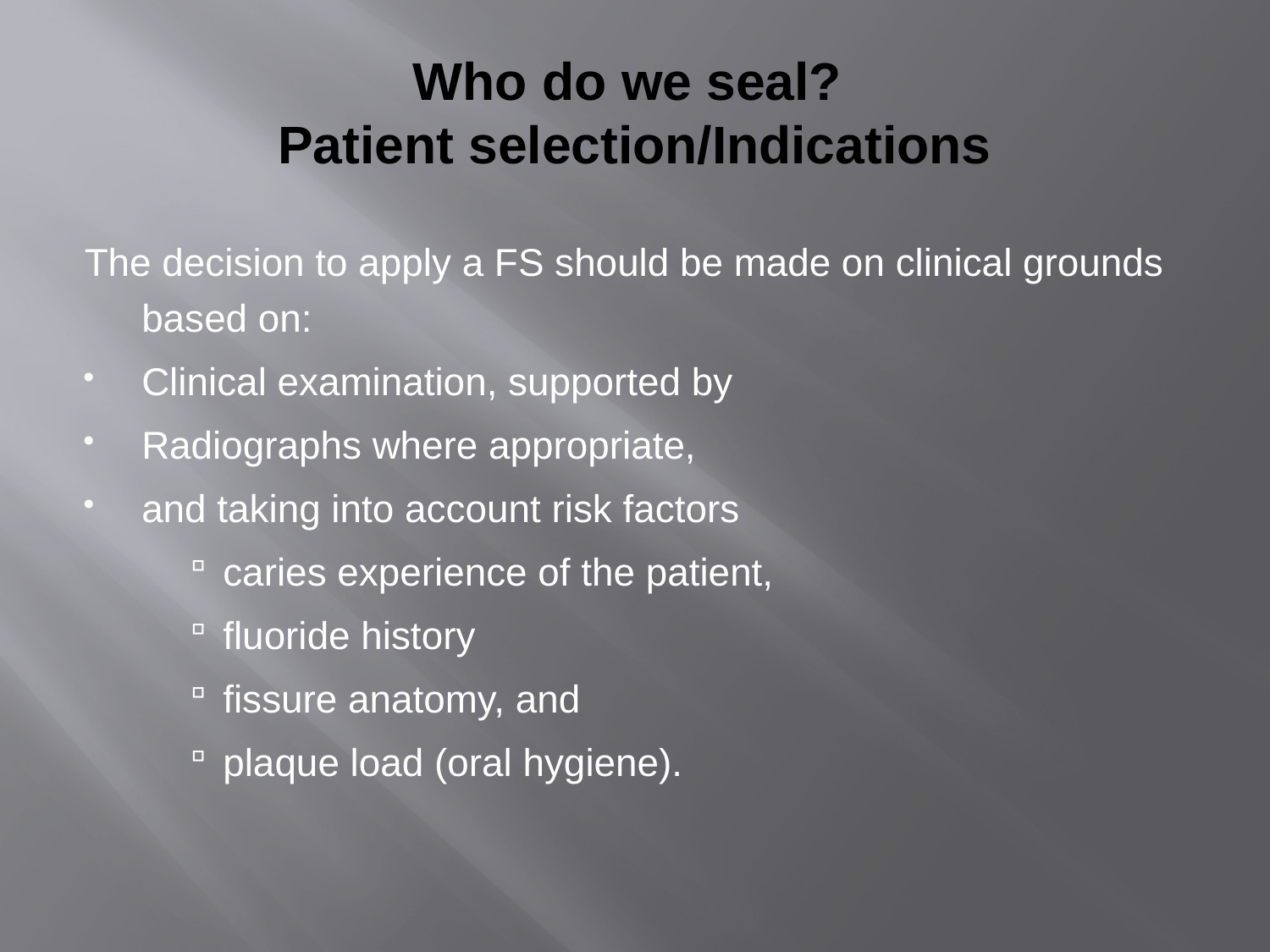

# Who do we seal? Patient selection/Indications
The decision to apply a FS should be made on clinical grounds based on:
Clinical examination, supported by
Radiographs where appropriate,
and taking into account risk factors
caries experience of the patient,
fluoride history
fissure anatomy, and
plaque load (oral hygiene).